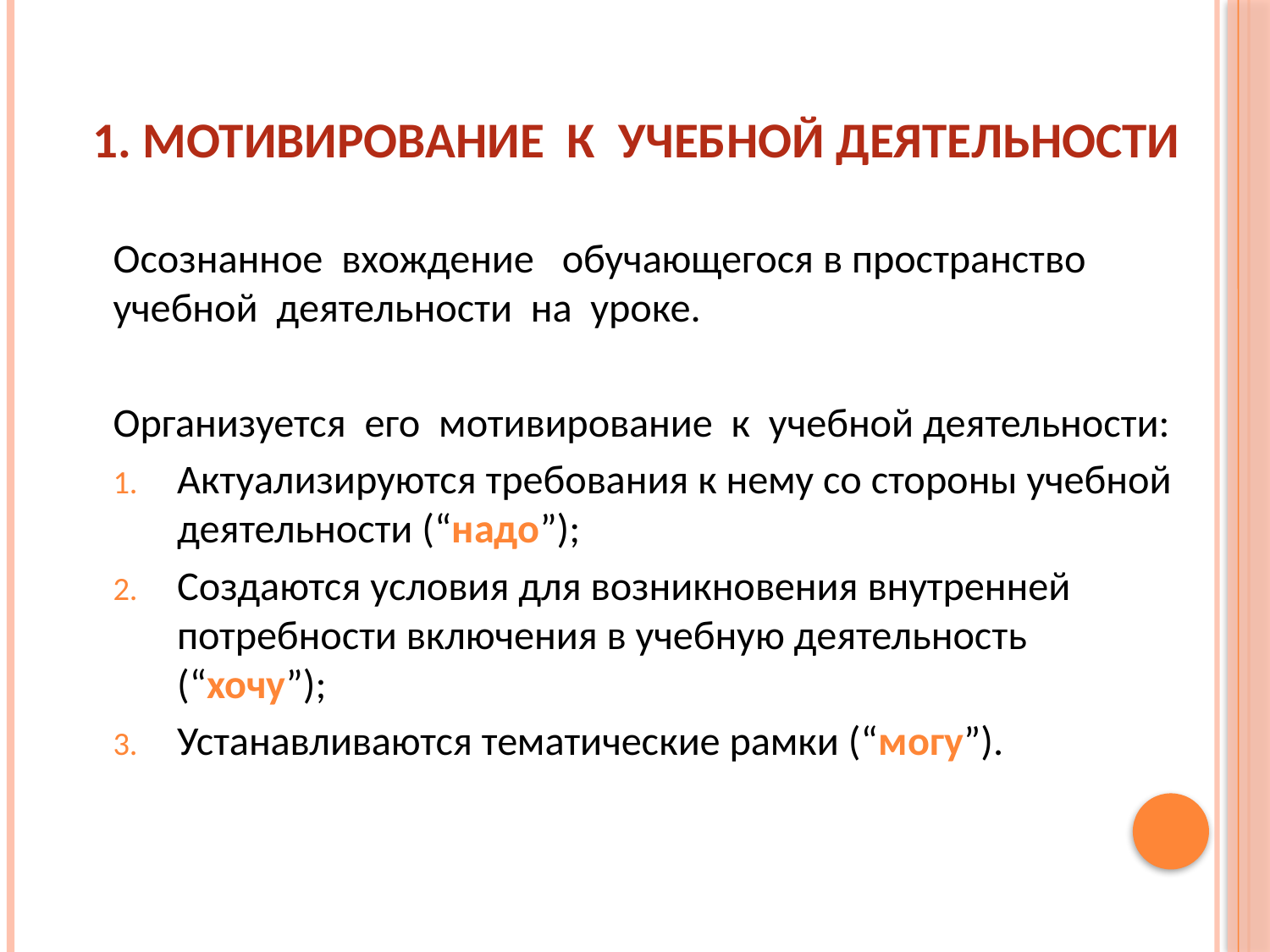

# 1. Мотивирование  к  учебной деятельности
Осознанное  вхождение   обучающегося в пространство  учебной  деятельности  на  уроке.

Организуется  его  мотивирование  к  учебной деятельности:
Актуализируются требования к нему со стороны учебной деятельности (“надо”);
Создаются условия для возникновения внутренней потребности включения в учебную деятельность (“хочу”);
Устанавливаются тематические рамки (“могу”).